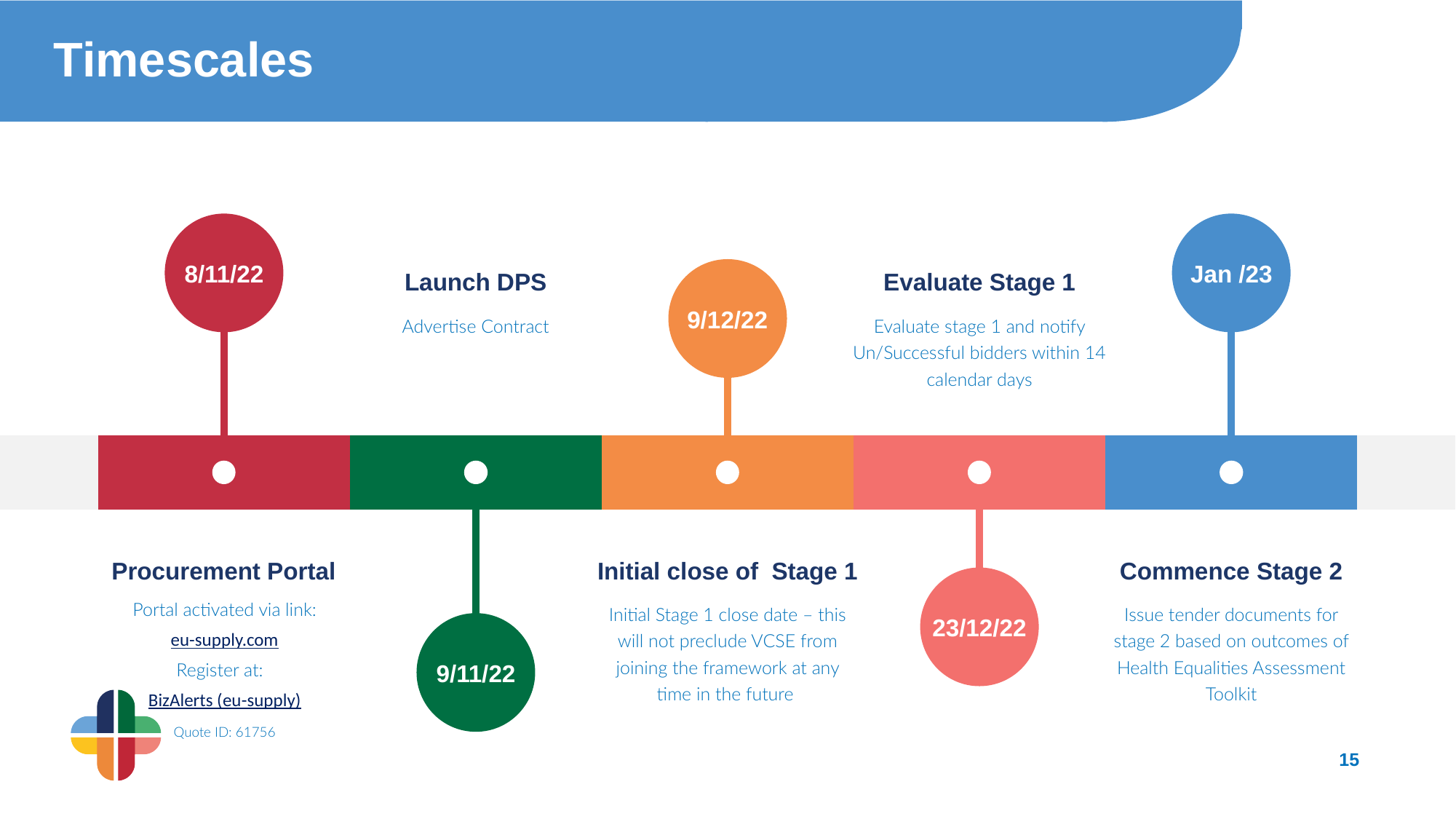

Timescales

8/11/22
Jan /23

Launch DPS
Evaluate Stage 1
9/12/22
Advertise Contract
Evaluate stage 1 and notify Un/Successful bidders within 14 calendar days

Procurement Portal
Initial close of  Stage 1
Commence Stage 2

Portal activated via link:
eu-supply.com
Register at:
BizAlerts (eu-supply)
Quote ID: 61756
Initial Stage 1 close date – this will not preclude VCSE from joining the framework at any time in the future
Issue tender documents for stage 2 based on outcomes of Health Equalities Assessment Toolkit
23/12/22

9/11/22
15